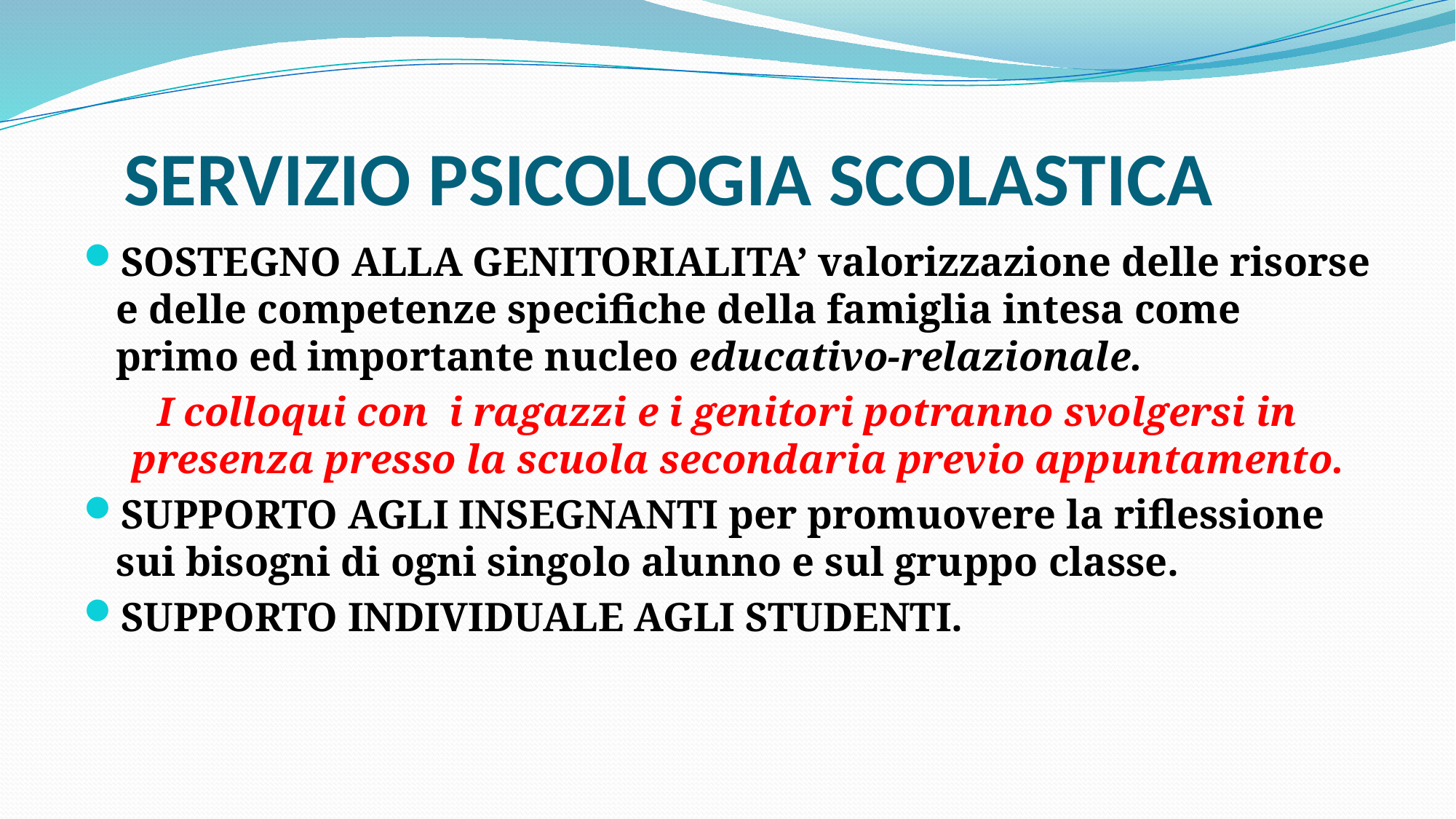

# SERVIZIO PSICOLOGIA SCOLASTICA
SOSTEGNO ALLA GENITORIALITA’ valorizzazione delle risorse e delle competenze specifiche della famiglia intesa come primo ed importante nucleo educativo-relazionale.
I colloqui con  i ragazzi e i genitori potranno svolgersi in presenza presso la scuola secondaria previo appuntamento.
SUPPORTO AGLI INSEGNANTI per promuovere la riflessione sui bisogni di ogni singolo alunno e sul gruppo classe.
SUPPORTO INDIVIDUALE AGLI STUDENTI.